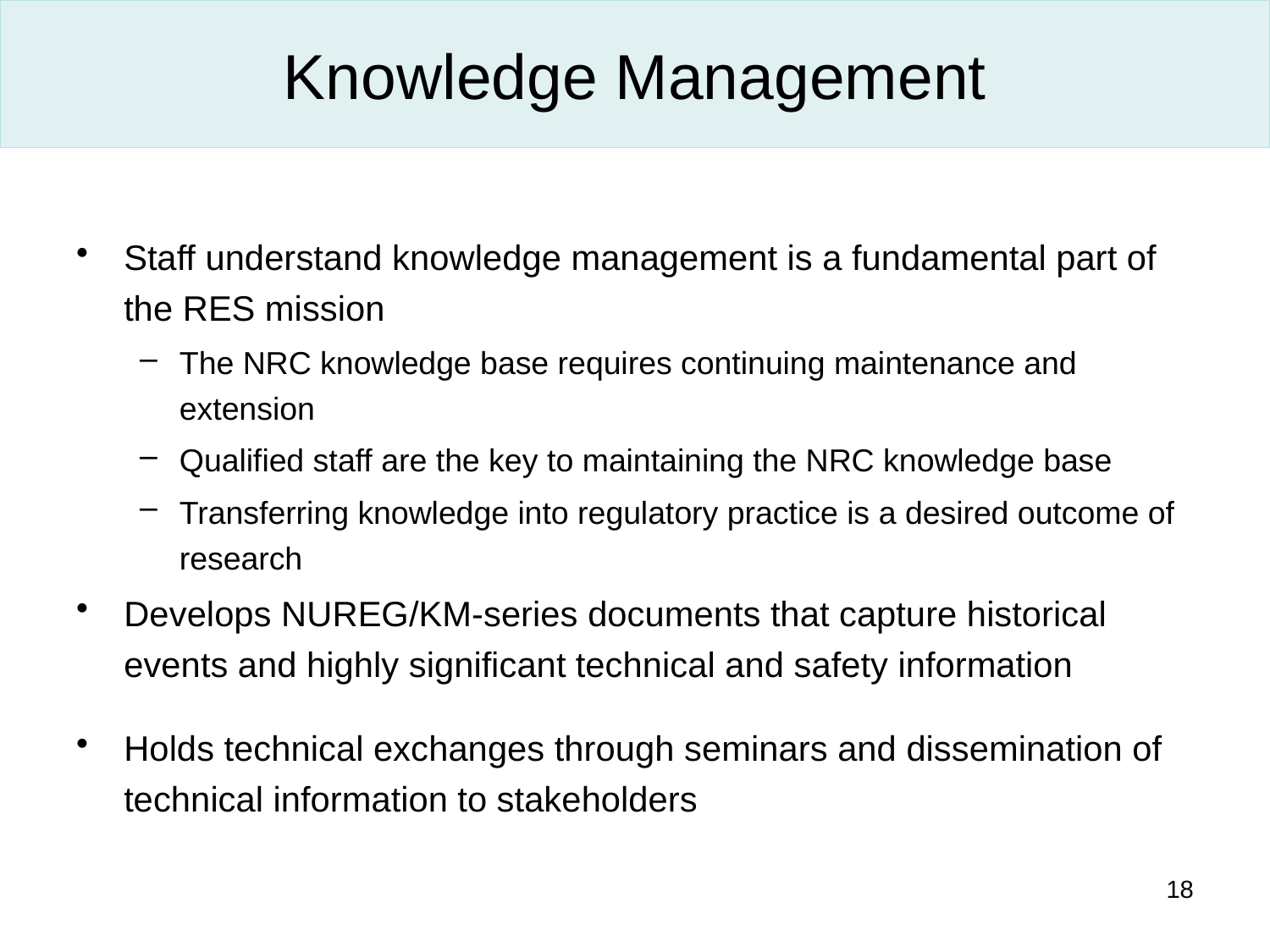

# Knowledge Management
Staff understand knowledge management is a fundamental part of the RES mission
The NRC knowledge base requires continuing maintenance and extension
Qualified staff are the key to maintaining the NRC knowledge base
Transferring knowledge into regulatory practice is a desired outcome of research
Develops NUREG/KM-series documents that capture historical events and highly significant technical and safety information

Holds technical exchanges through seminars and dissemination of technical information to stakeholders
18